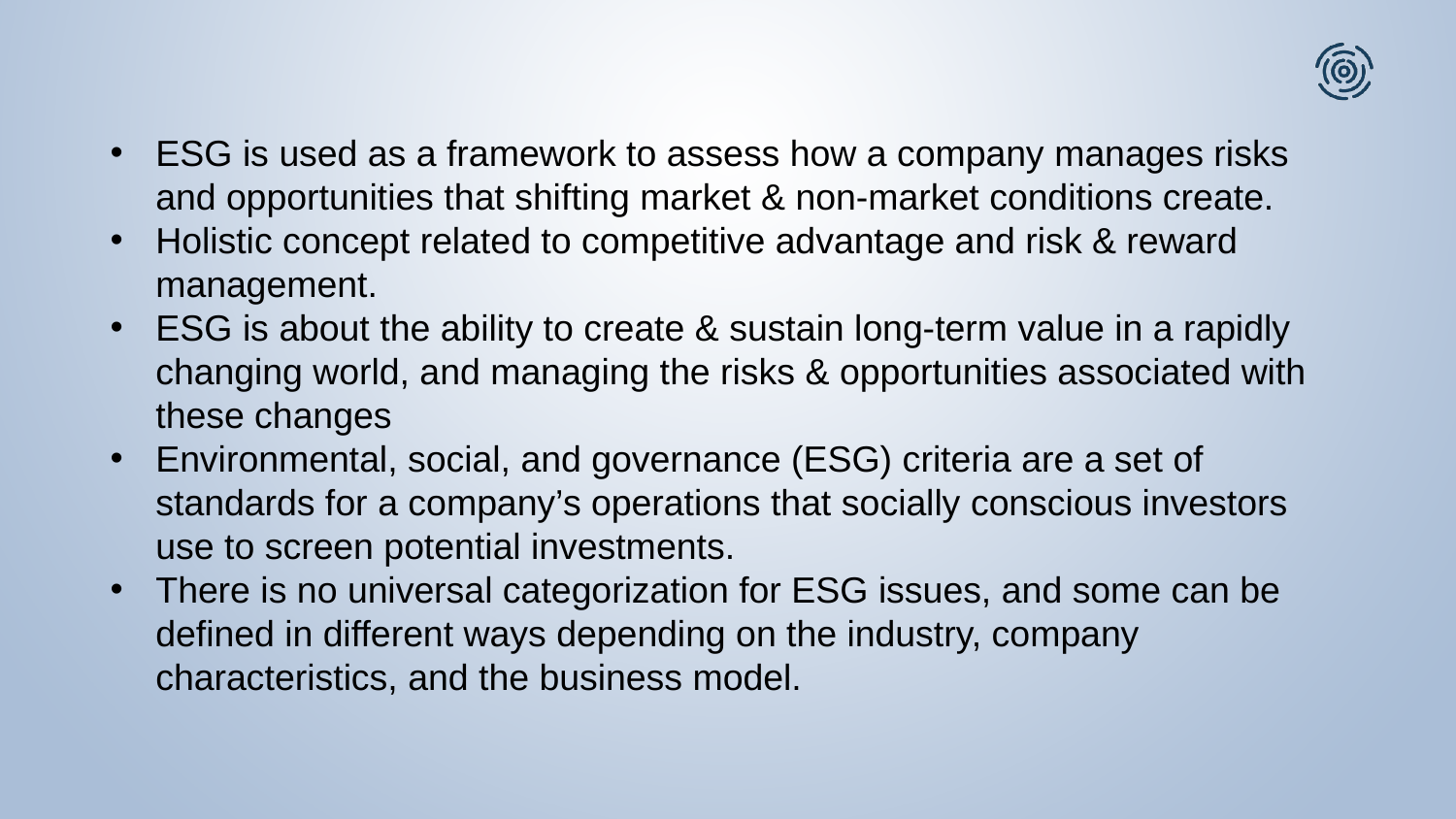

ESG is used as a framework to assess how a company manages risks and opportunities that shifting market & non-market conditions create.
Holistic concept related to competitive advantage and risk & reward management.
ESG is about the ability to create & sustain long-term value in a rapidly changing world, and managing the risks & opportunities associated with these changes
Environmental, social, and governance (ESG) criteria are a set of standards for a company’s operations that socially conscious investors use to screen potential investments.
There is no universal categorization for ESG issues, and some can be defined in different ways depending on the industry, company characteristics, and the business model.